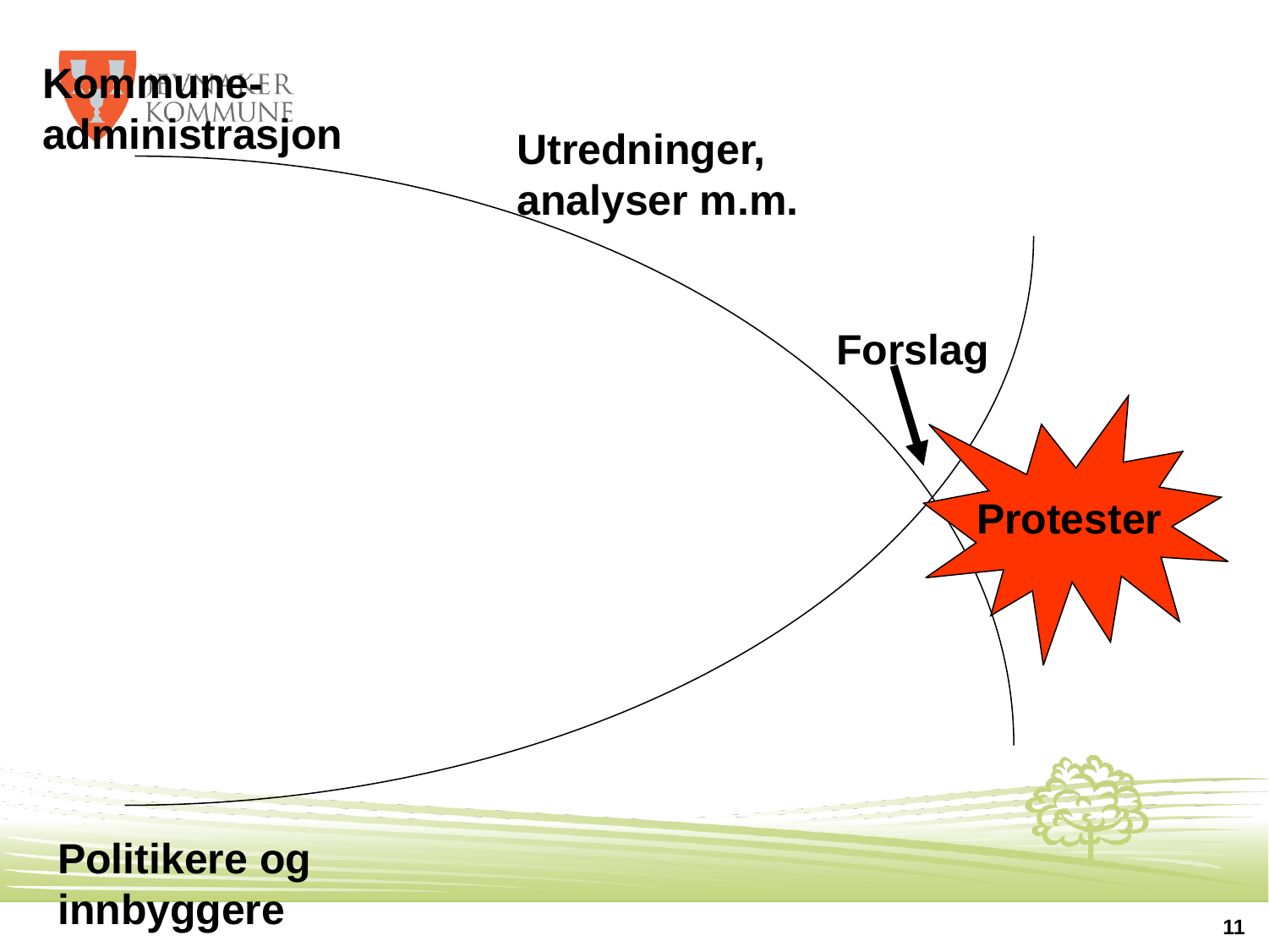

Kommune-administrasjon
Utredninger, analyser m.m.

Forslag

Protester
Politikere og innbyggere
11